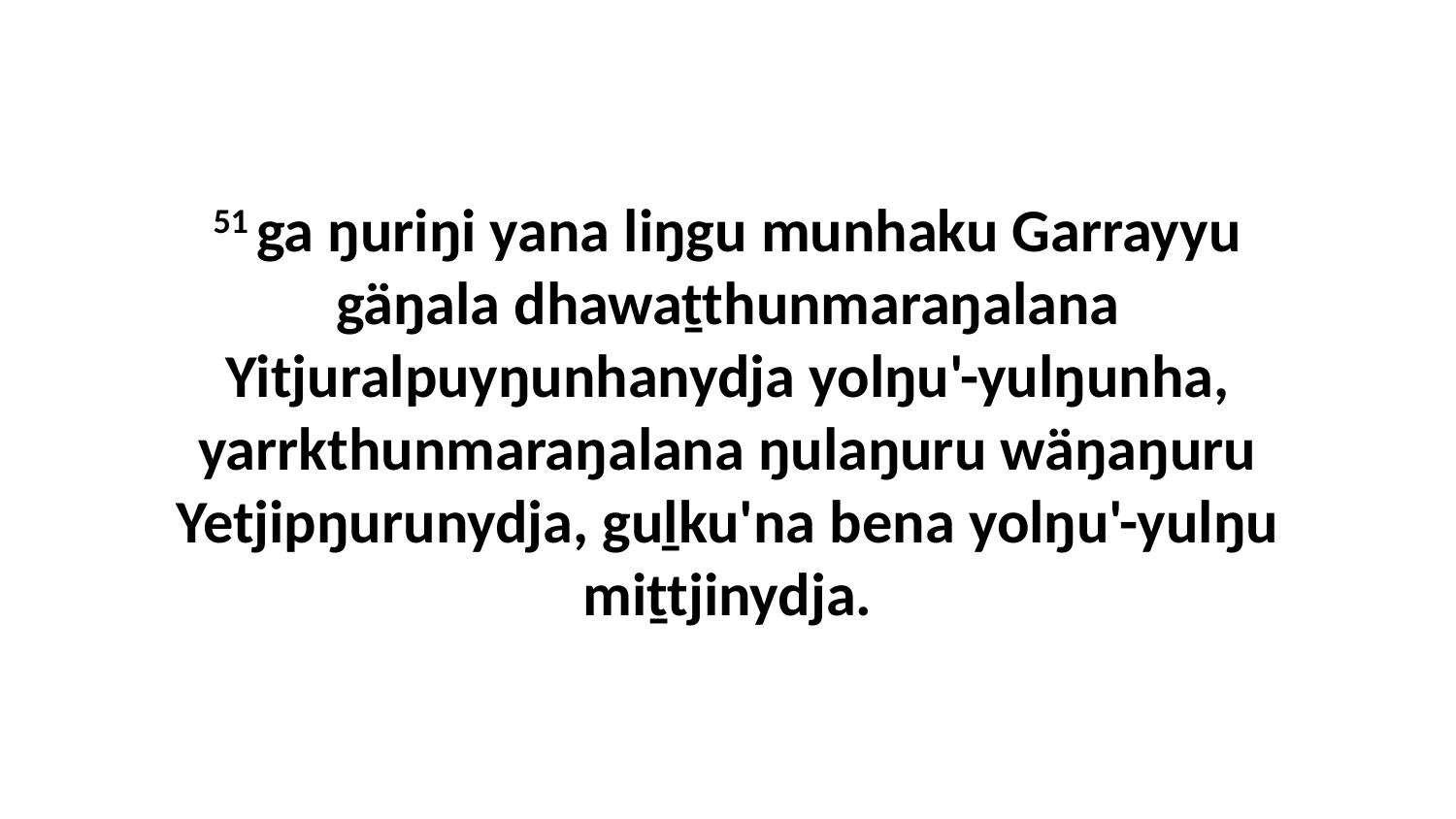

51 ga ŋuriŋi yana liŋgu munhaku Garrayyu gäŋala dhawaṯthunmaraŋalana Yitjuralpuyŋunhanydja yolŋu'-yulŋunha, yarrkthunmaraŋalana ŋulaŋuru wäŋaŋuru Yetjipŋurunydja, guḻku'na bena yolŋu'-yulŋu miṯtjinydja.